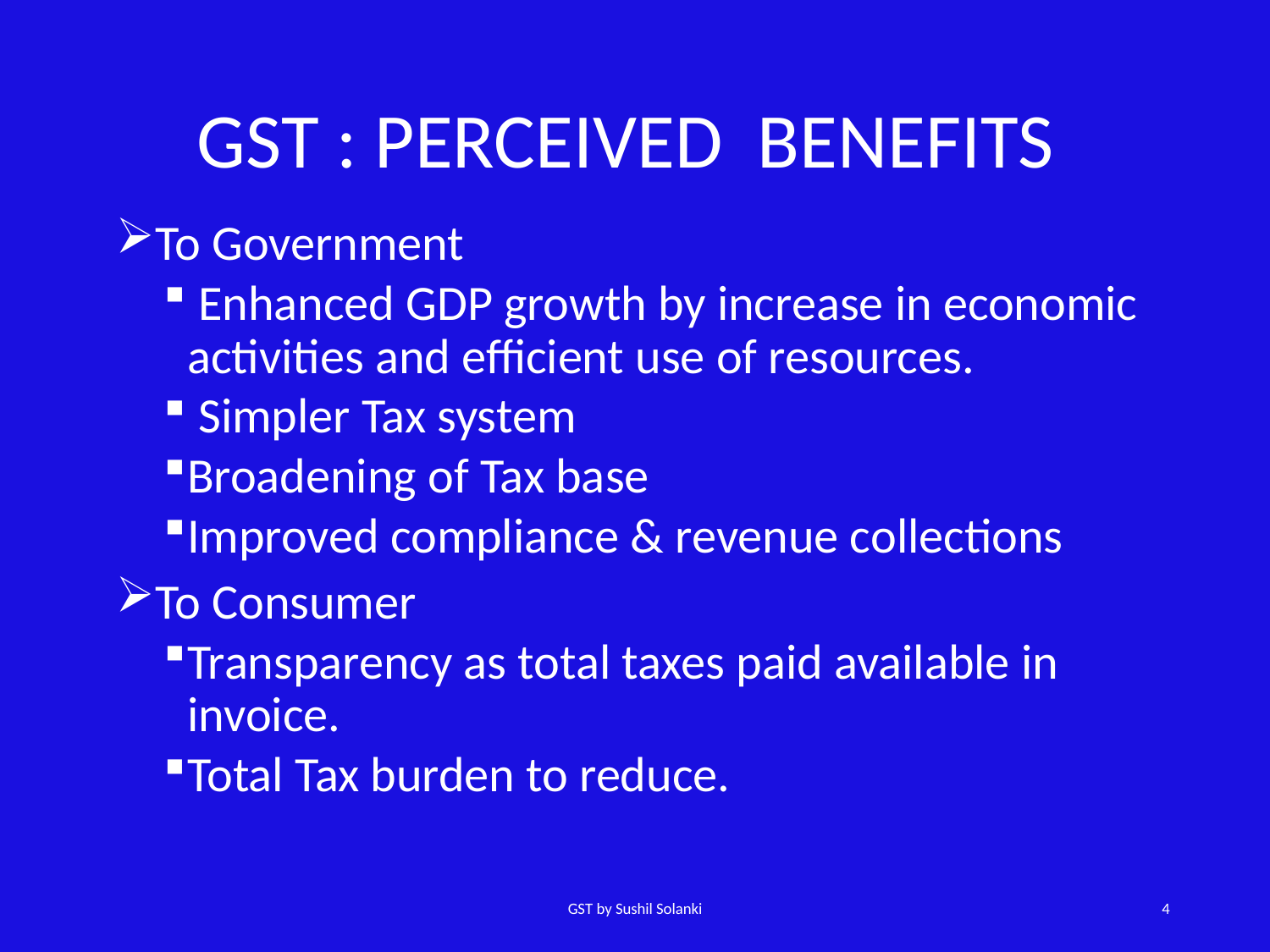

# GST : PERCEIVED  BENEFITS
To Government
 Enhanced GDP growth by increase in economic activities and efficient use of resources.
 Simpler Tax system
Broadening of Tax base
Improved compliance & revenue collections
To Consumer
Transparency as total taxes paid available in invoice.
Total Tax burden to reduce.

GST by Sushil Solanki
4